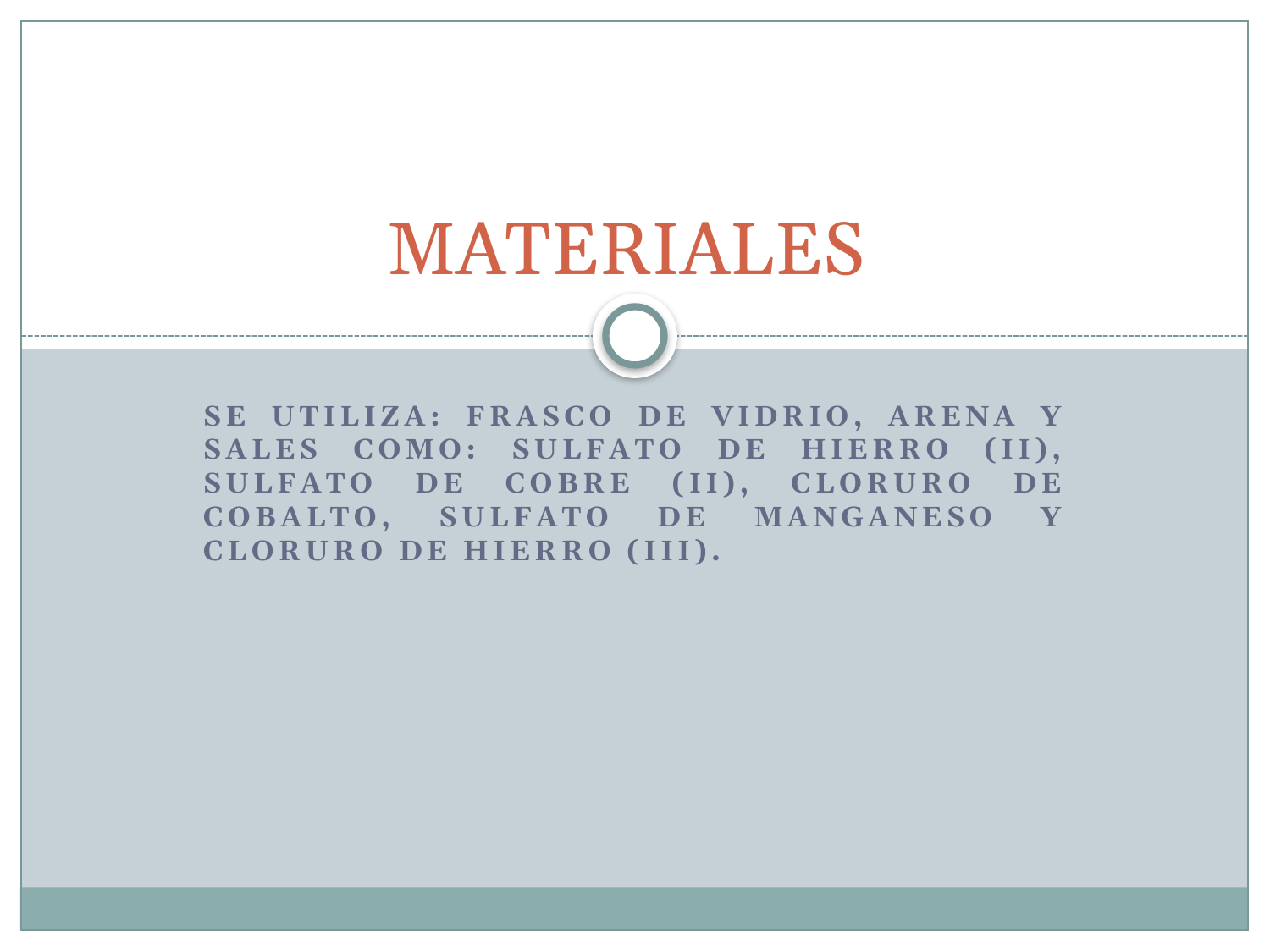

# MATERIALES
Se utiliza: Frasco de vidrio, Arena y sales como: sulfato de hierro (II), sulfato de cobre (II), cloruro de cobalto, sulfato de manganeso y cloruro de hierro (III).